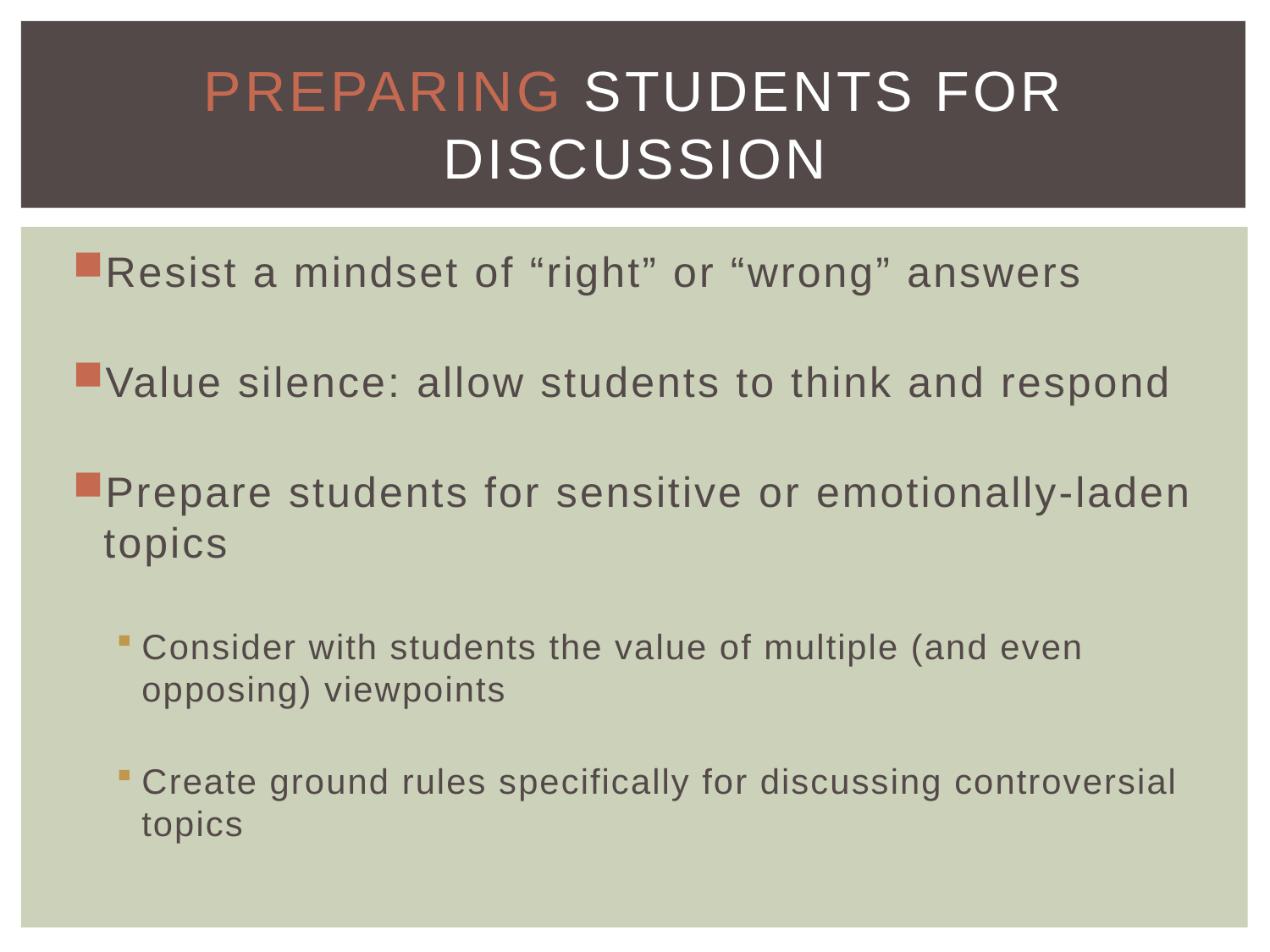

# Preparing Students for Discussion
Resist a mindset of “right” or “wrong” answers
Value silence: allow students to think and respond
Prepare students for sensitive or emotionally-laden topics
Consider with students the value of multiple (and even opposing) viewpoints
Create ground rules specifically for discussing controversial topics